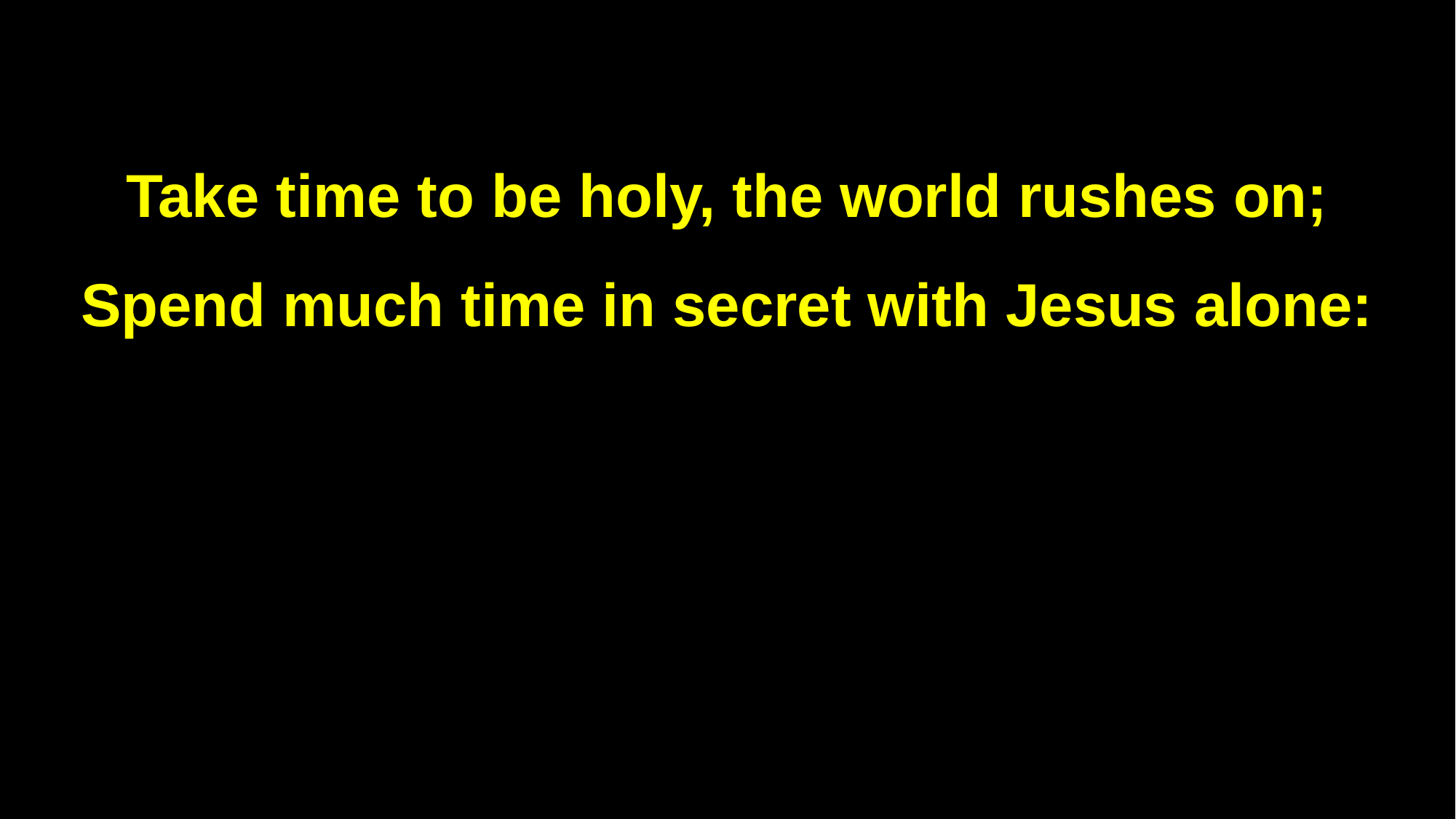

Take time to be holy, the world rushes on;
Spend much time in secret with Jesus alone: